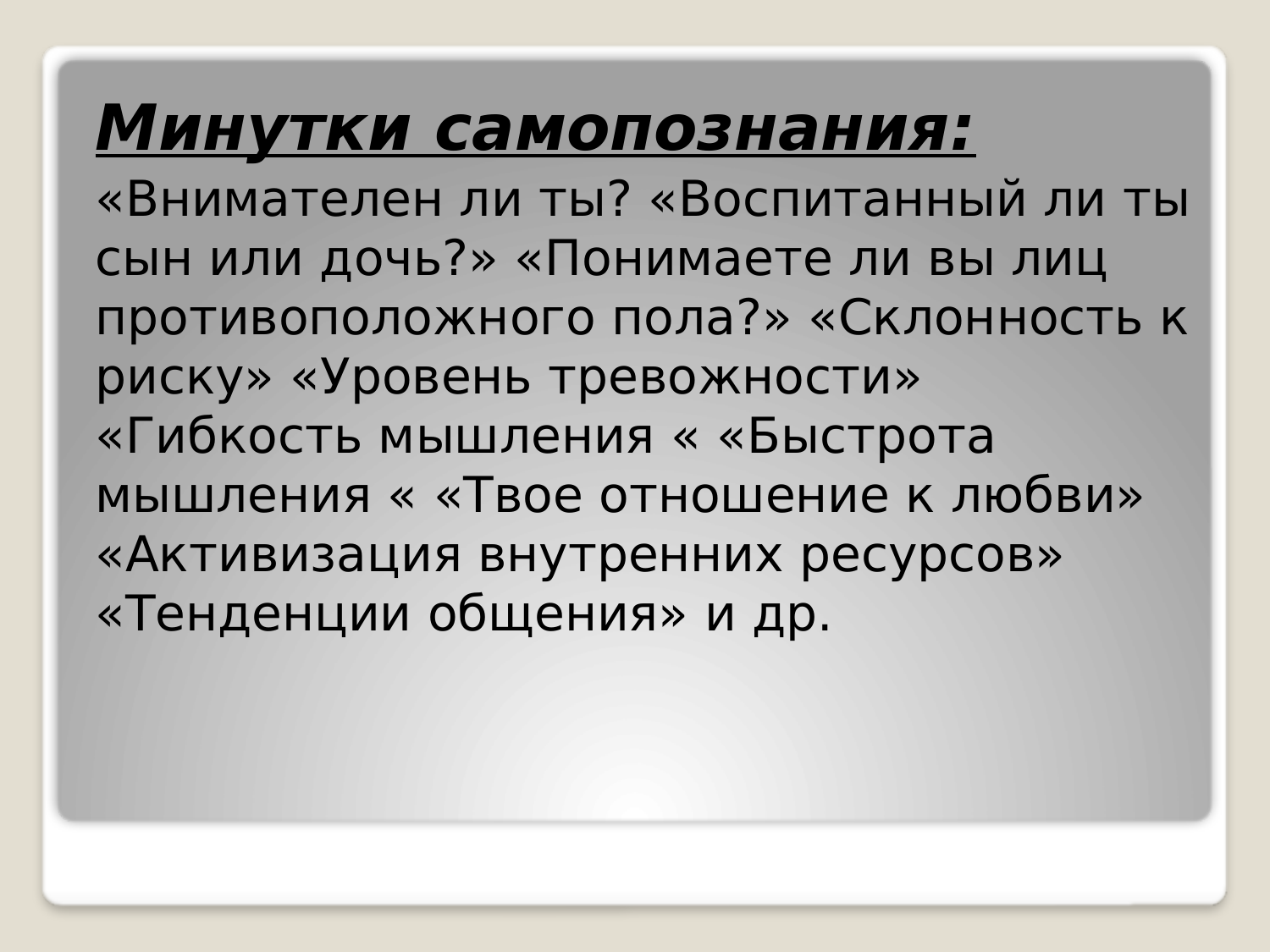

Минутки самопознания:
«Внимателен ли ты? «Воспитанный ли ты сын или дочь?» «Понимаете ли вы лиц противоположного пола?» «Склонность к риску» «Уровень тревожности» «Гибкость мышления « «Быстрота мышления « «Твое отношение к любви» «Активизация внутренних ресурсов» «Тенденции общения» и др.

#